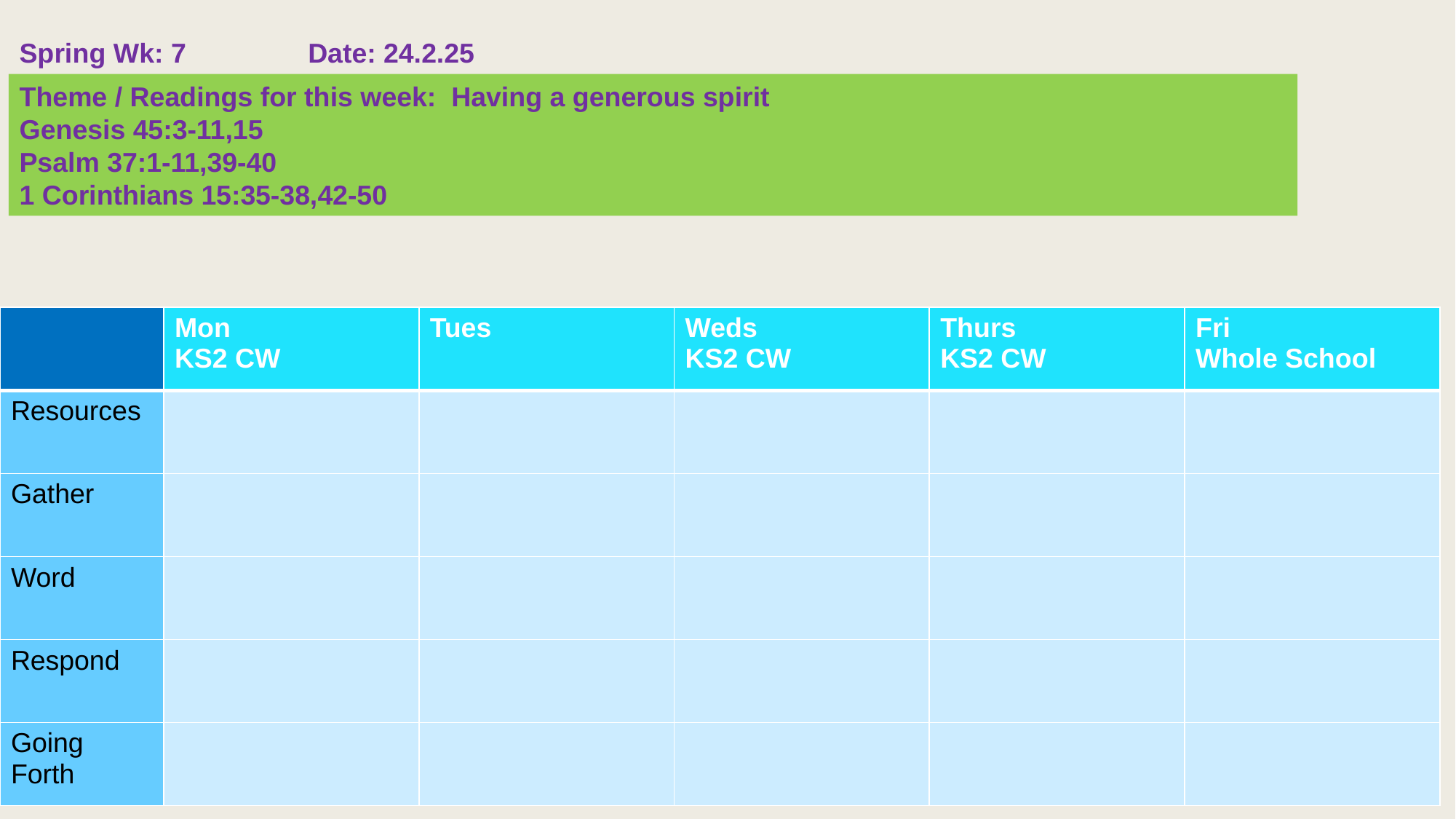

Spring Wk: 7                Date: 24.2.25
Theme / Readings for this week:  Having a generous spirit
Genesis 45:3-11,15
Psalm 37:1-11,39-40
1 Corinthians 15:35-38,42-50
|  | Mon KS2 CW | Tues | Weds KS2 CW | Thurs KS2 CW | Fri Whole School |
| --- | --- | --- | --- | --- | --- |
| Resources |  |  |  |  |  |
| Gather |  |  |  |  |  |
| Word |  |  |  |  |  |
| Respond |  |  |  |  |  |
| Going Forth |  |  |  |  |  |